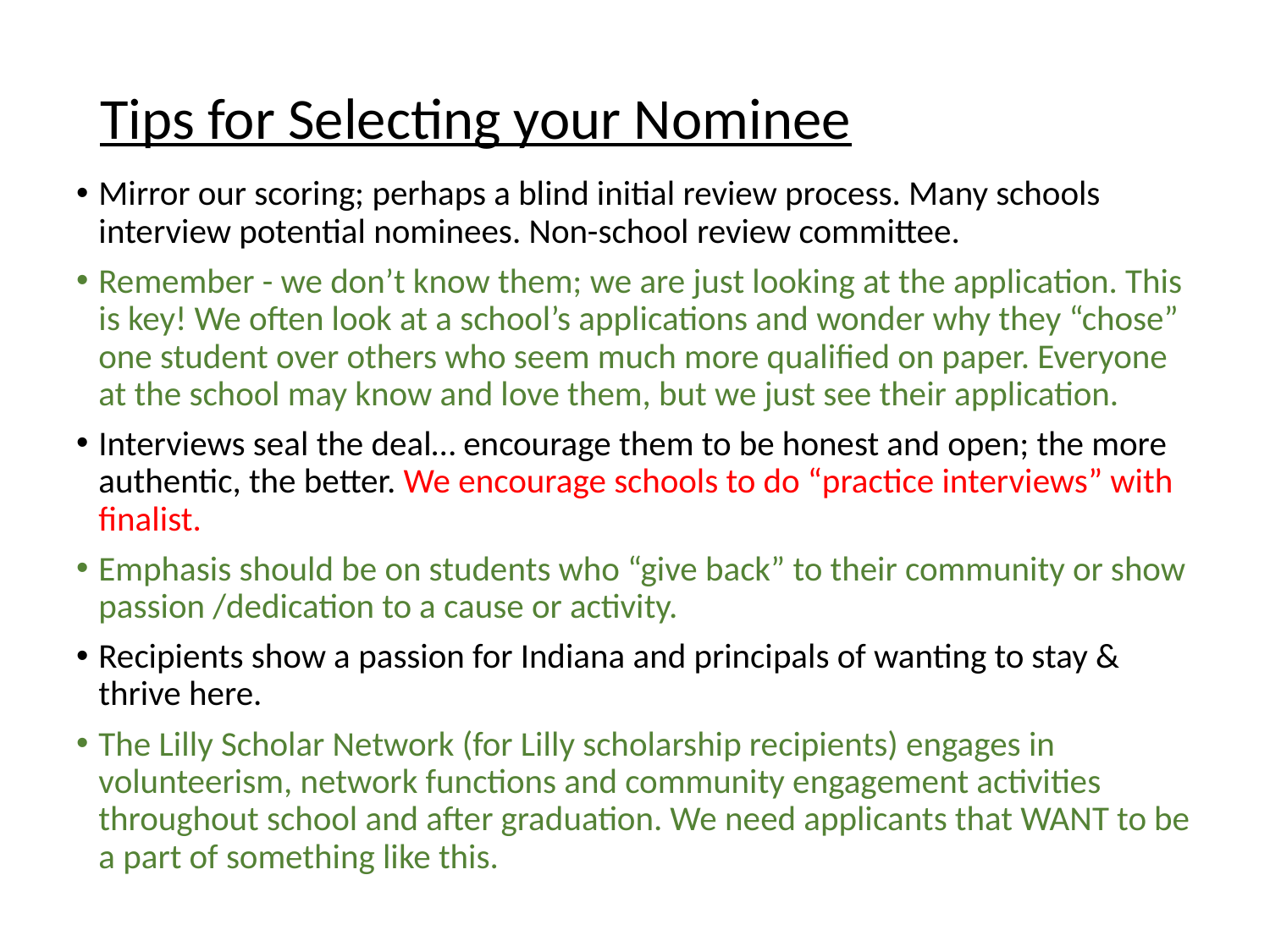

# Tips for Selecting your Nominee
Mirror our scoring; perhaps a blind initial review process. Many schools interview potential nominees. Non-school review committee.
Remember - we don’t know them; we are just looking at the application. This is key! We often look at a school’s applications and wonder why they “chose” one student over others who seem much more qualified on paper. Everyone at the school may know and love them, but we just see their application.
Interviews seal the deal… encourage them to be honest and open; the more authentic, the better. We encourage schools to do “practice interviews” with finalist.
Emphasis should be on students who “give back” to their community or show passion /dedication to a cause or activity.
Recipients show a passion for Indiana and principals of wanting to stay & thrive here.
The Lilly Scholar Network (for Lilly scholarship recipients) engages in volunteerism, network functions and community engagement activities throughout school and after graduation. We need applicants that WANT to be a part of something like this.